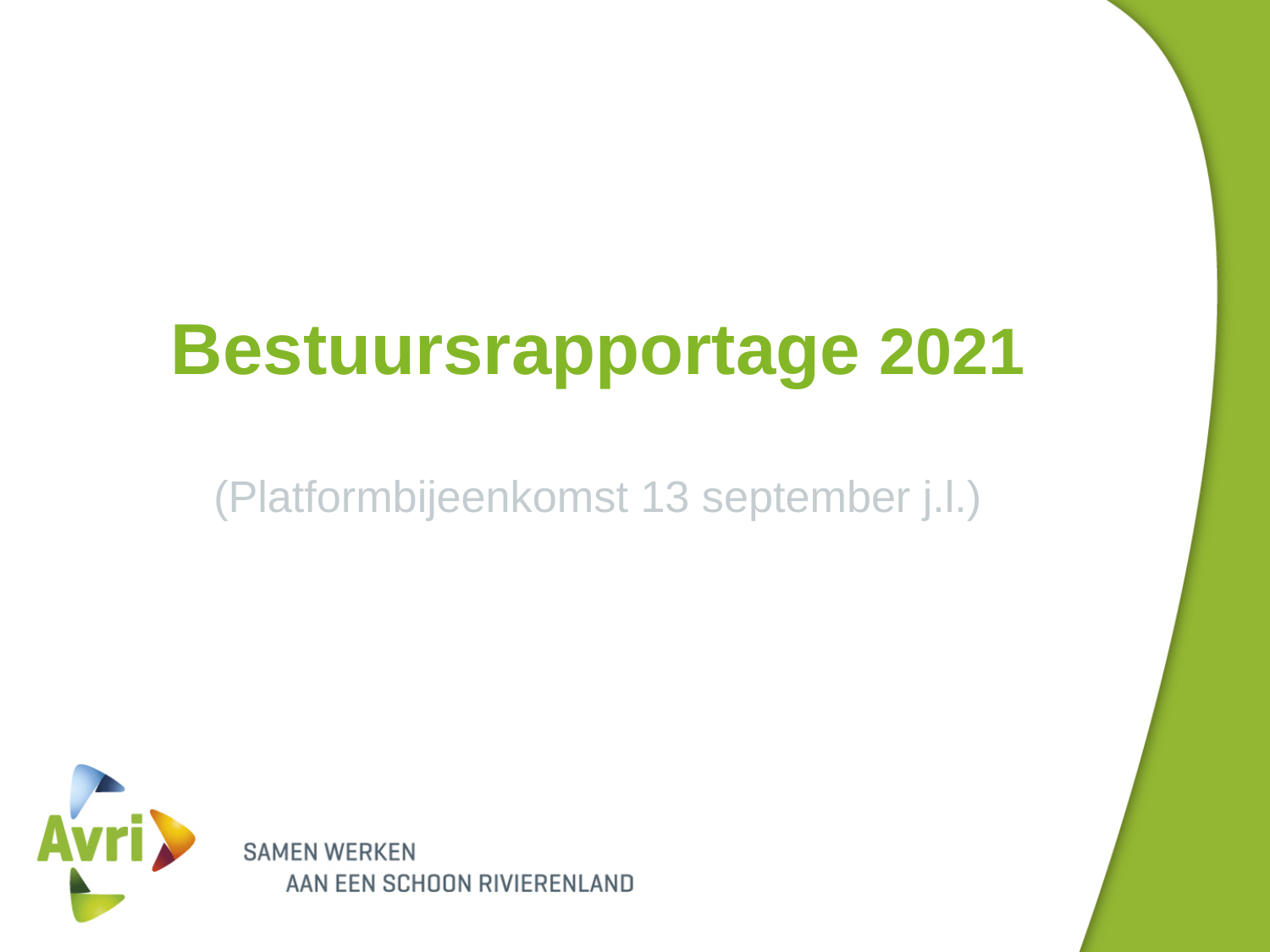

# Bestuursrapportage 2021 (Platformbijeenkomst 13 september j.l.)